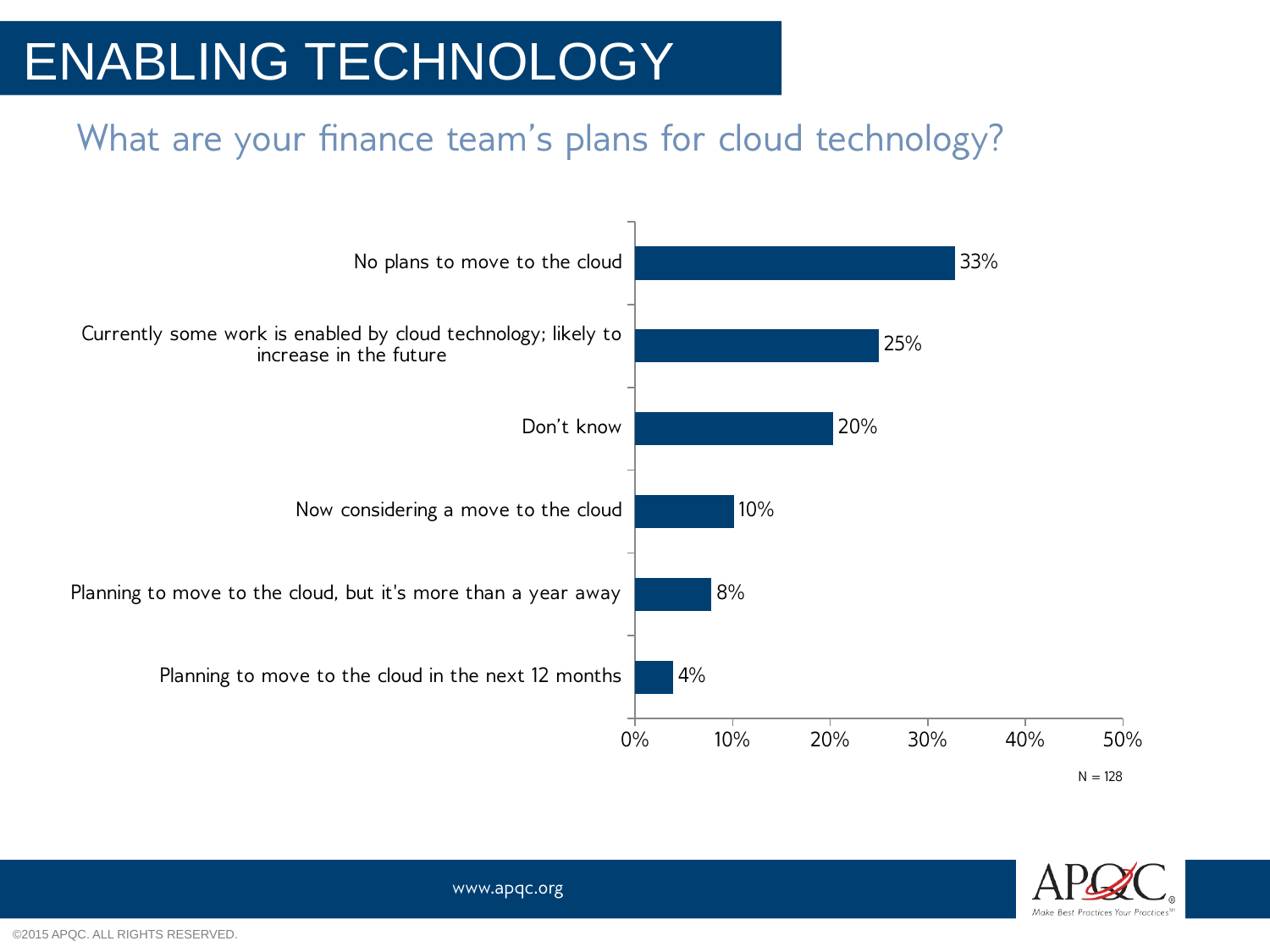

# Enabling technology
What are your finance team’s plans for cloud technology?

### Chart

| Category | Total |
|---|---|
| Planning to move to the cloud in the next 12 months | 0.0390625 |
| Planning to move to the cloud, but it's more than a year away | 0.078125 |
| Now considering a move to the cloud | 0.1015625 |
| Don’t know | 0.203125 |
| Currently some work is enabled by cloud technology; likely to increase in the future | 0.25 |
| No plans to move to the cloud | 0.328125 |